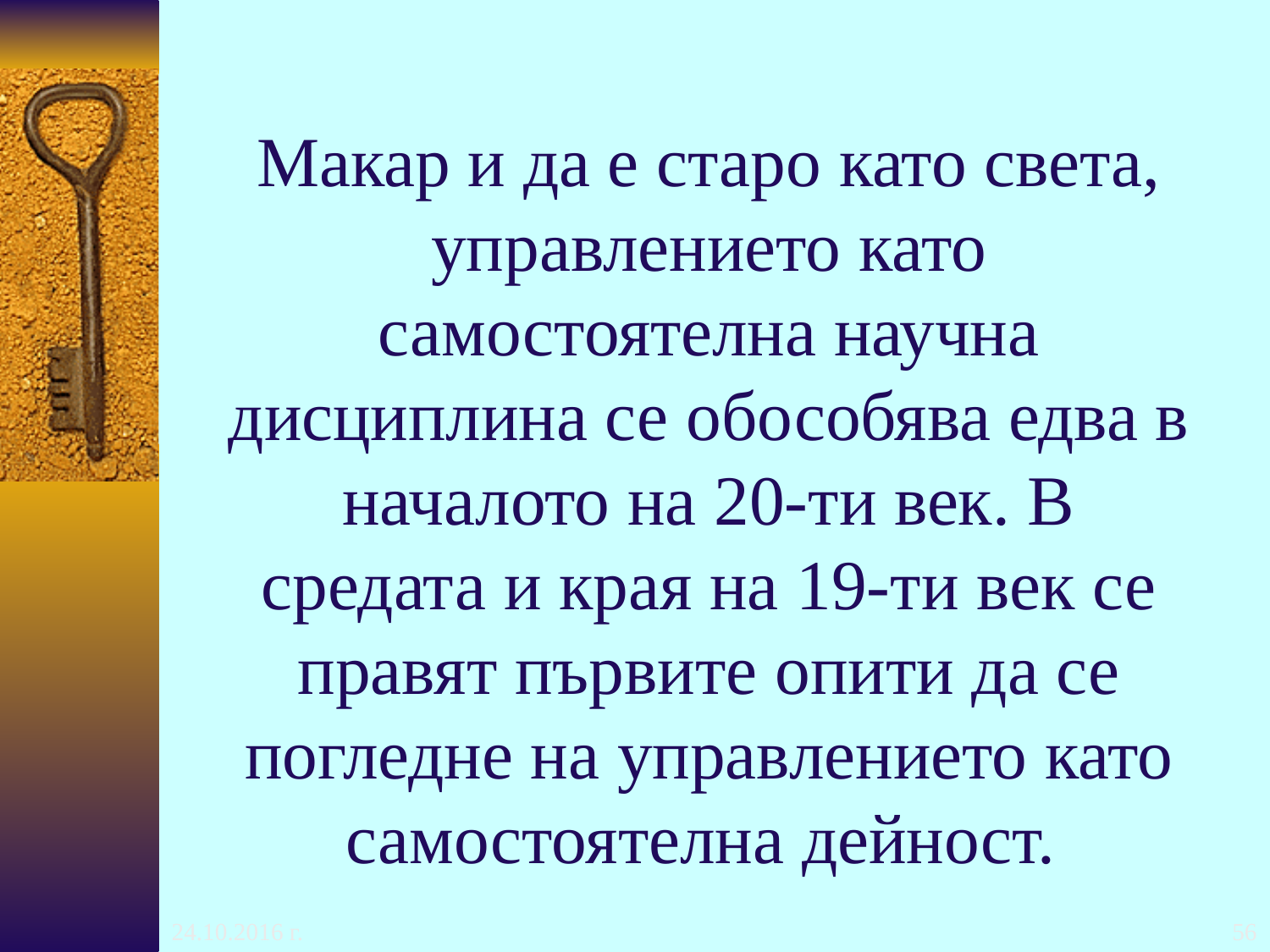

# Макар и да е старо като света, управлението като самостоятелна научна дисциплина се обособява едва в началото на 20-ти век. В средата и края на 19-ти век се правят първите опити да се погледне на управлението като самостоятелна дейност.
24.10.2016 г.
56